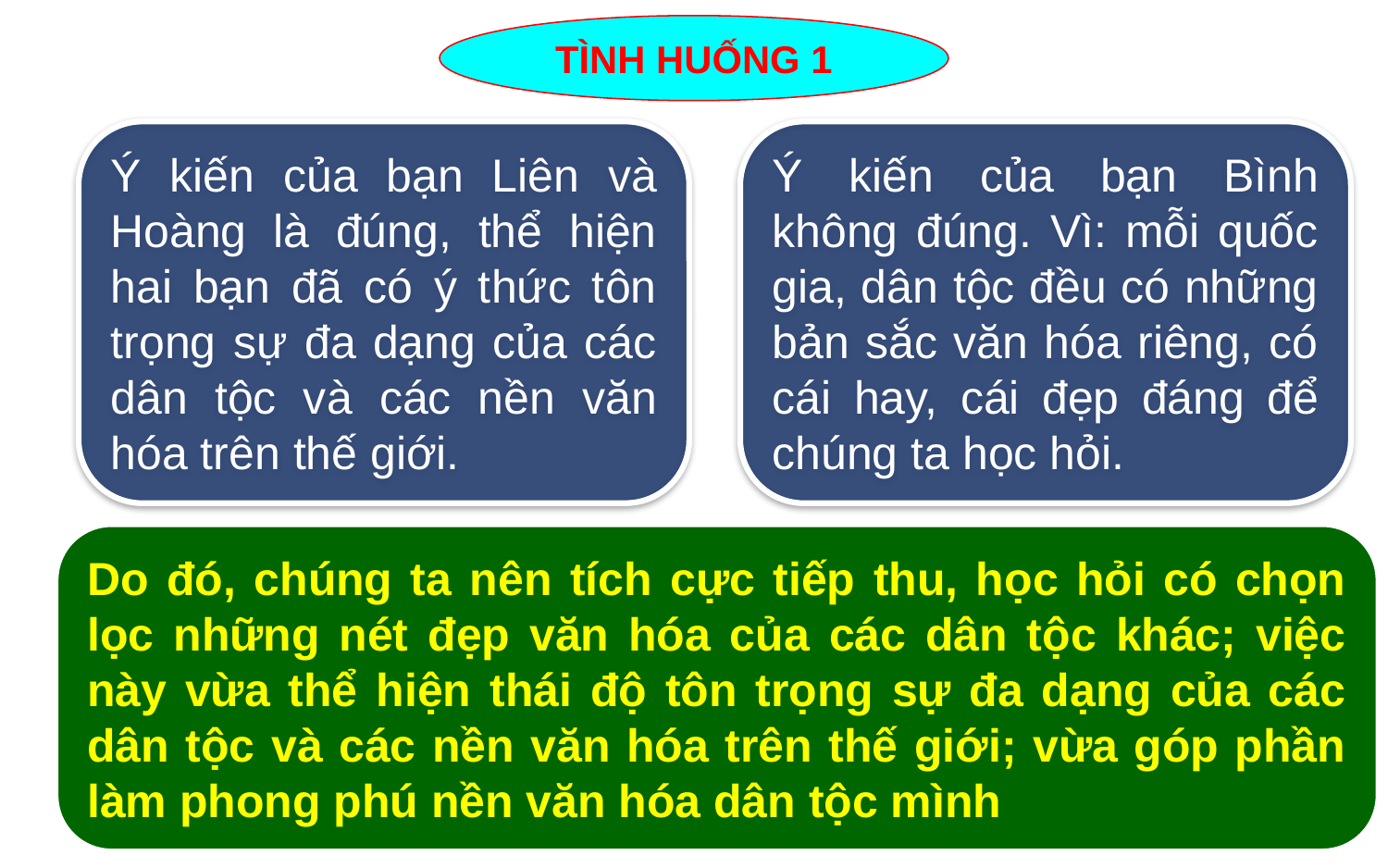

TÌNH HUỐNG 1
Ý kiến của bạn Liên và Hoàng là đúng, thể hiện hai bạn đã có ý thức tôn trọng sự đa dạng của các dân tộc và các nền văn hóa trên thế giới.
Ý kiến của bạn Bình không đúng. Vì: mỗi quốc gia, dân tộc đều có những bản sắc văn hóa riêng, có cái hay, cái đẹp đáng để chúng ta học hỏi.
Do đó, chúng ta nên tích cực tiếp thu, học hỏi có chọn lọc những nét đẹp văn hóa của các dân tộc khác; việc này vừa thể hiện thái độ tôn trọng sự đa dạng của các dân tộc và các nền văn hóa trên thế giới; vừa góp phần làm phong phú nền văn hóa dân tộc mình